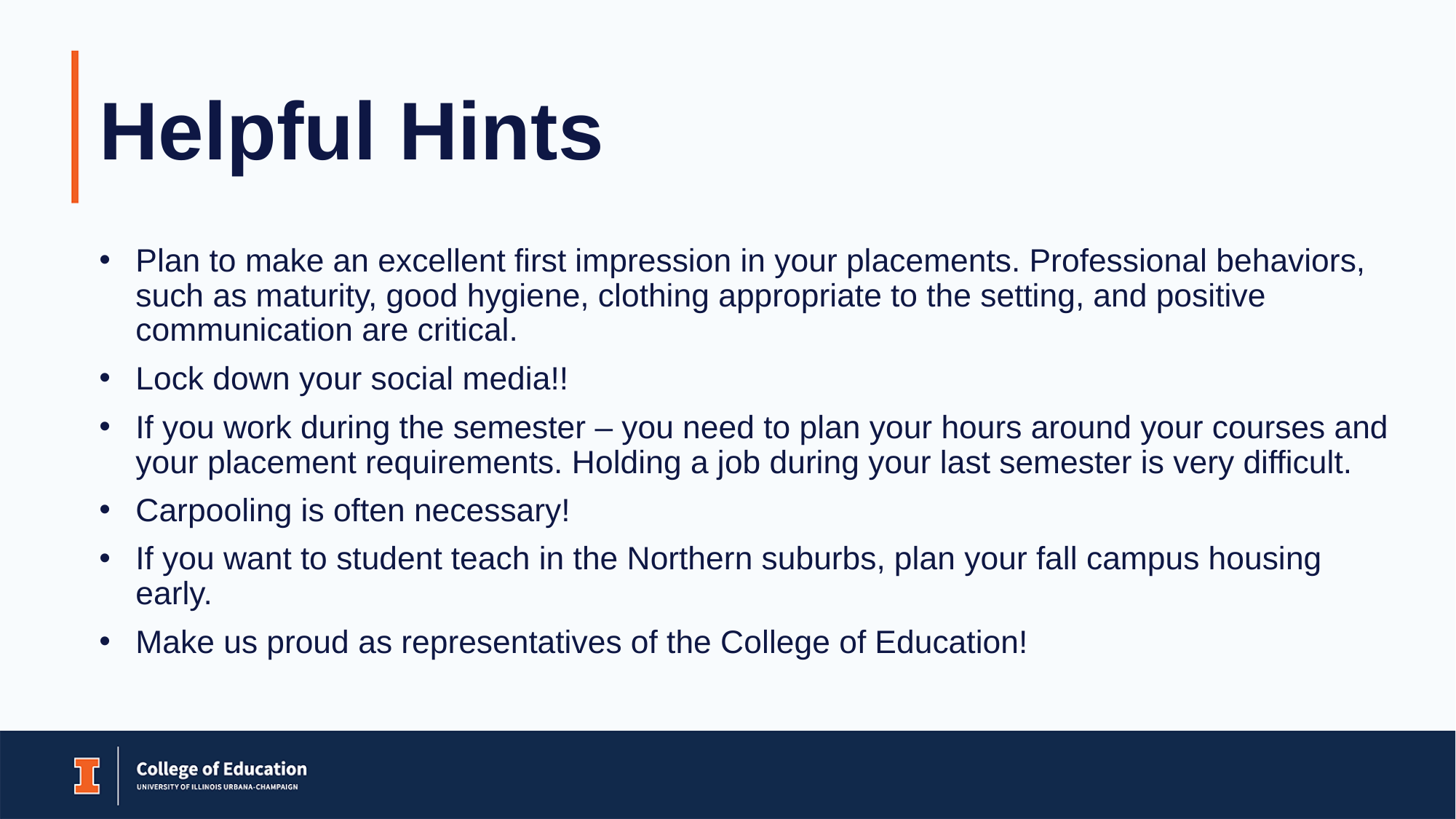

# Helpful Hints
Plan to make an excellent first impression in your placements. Professional behaviors, such as maturity, good hygiene, clothing appropriate to the setting, and positive communication are critical.
Lock down your social media!!
If you work during the semester – you need to plan your hours around your courses and your placement requirements. Holding a job during your last semester is very difficult.
Carpooling is often necessary!
If you want to student teach in the Northern suburbs, plan your fall campus housing early.
Make us proud as representatives of the College of Education!